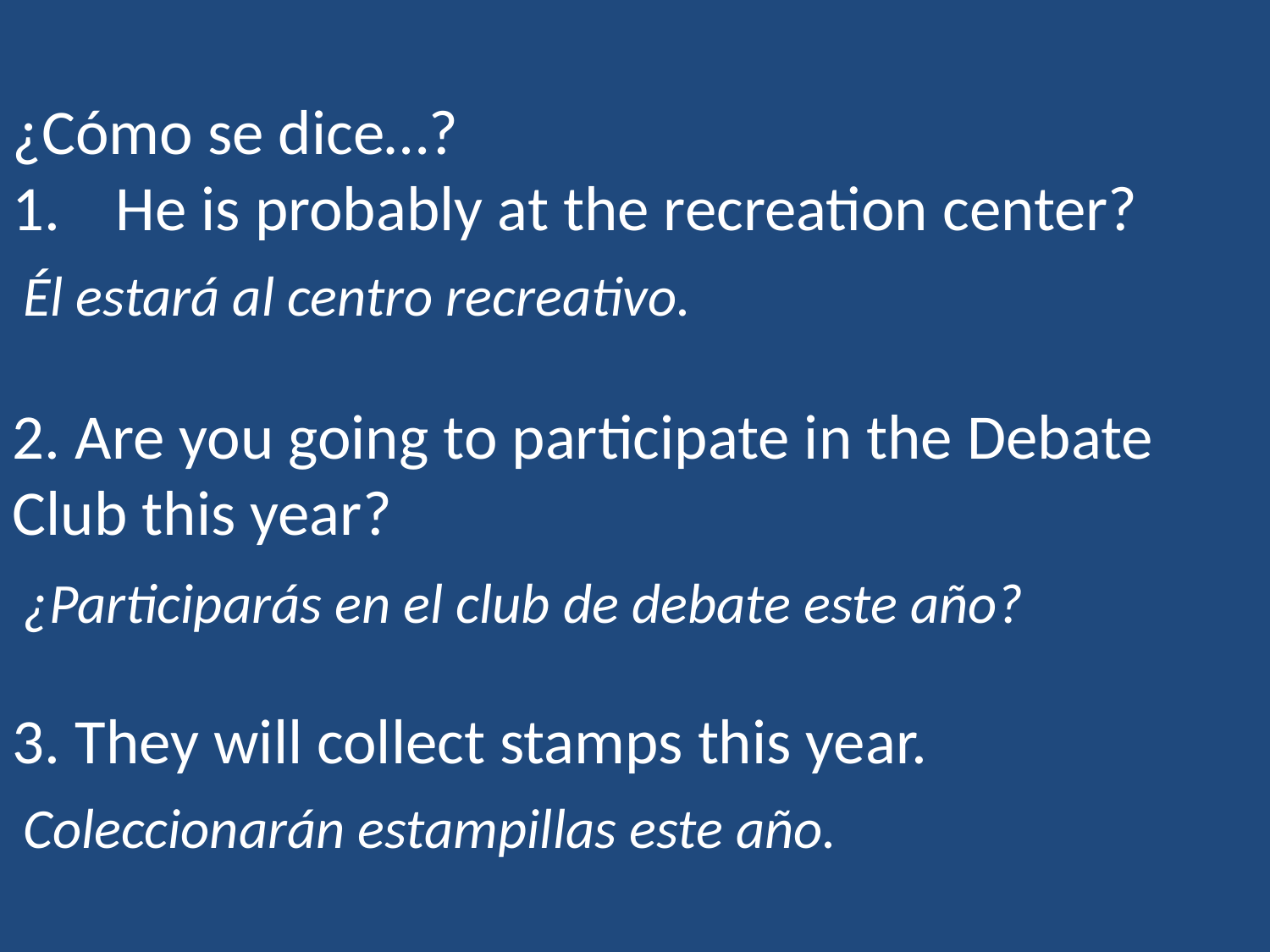

¿Cómo se dice…?
He is probably at the recreation center?

2. Are you going to participate in the Debate Club this year?

3. They will collect stamps this year.
Él estará al centro recreativo.
¿Participarás en el club de debate este año?
Coleccionarán estampillas este año.